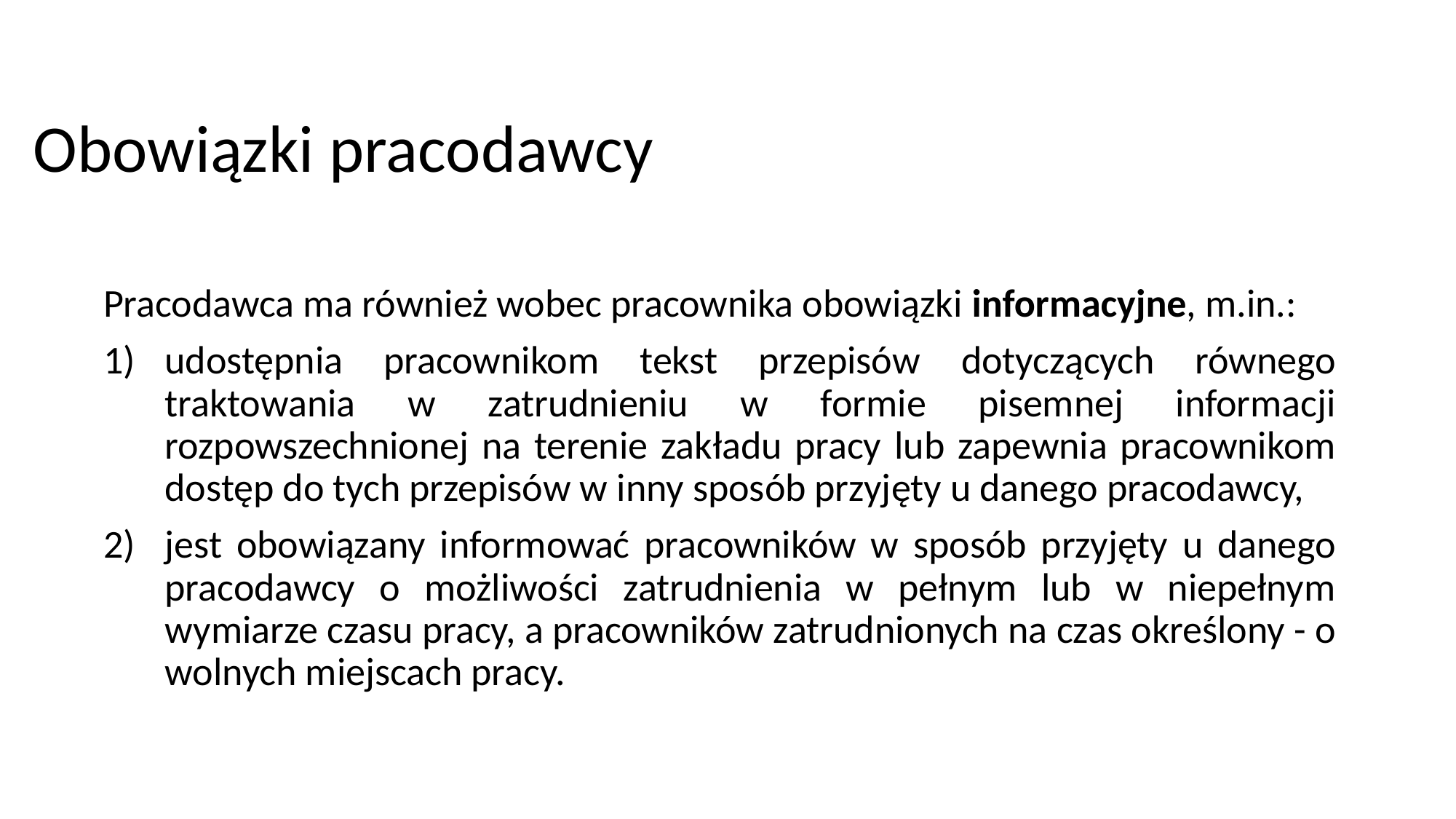

# Obowiązki pracodawcy

Pracodawca ma również wobec pracownika obowiązki informacyjne, m.in.:
udostępnia pracownikom tekst przepisów dotyczących równego traktowania w zatrudnieniu w formie pisemnej informacji rozpowszechnionej na terenie zakładu pracy lub zapewnia pracownikom dostęp do tych przepisów w inny sposób przyjęty u danego pracodawcy,
jest obowiązany informować pracowników w sposób przyjęty u danego pracodawcy o możliwości zatrudnienia w pełnym lub w niepełnym wymiarze czasu pracy, a pracowników zatrudnionych na czas określony - o wolnych miejscach pracy.